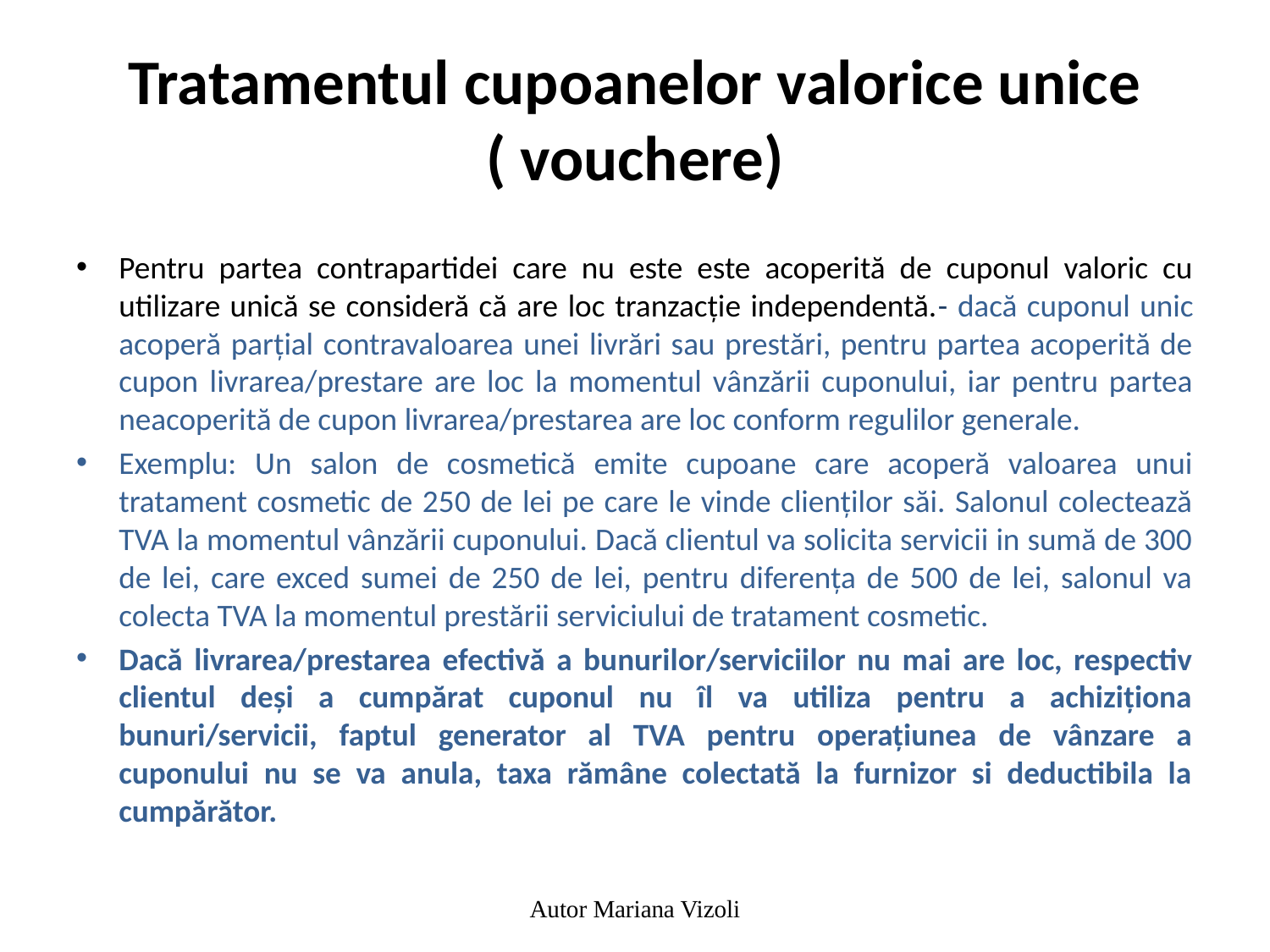

# Tratamentul cupoanelor valorice unice ( vouchere)

Pentru partea contrapartidei care nu este este acoperită de cuponul valoric cu utilizare unică se consideră că are loc tranzacție independentă.- dacă cuponul unic acoperă parțial contravaloarea unei livrări sau prestări, pentru partea acoperită de cupon livrarea/prestare are loc la momentul vânzării cuponului, iar pentru partea neacoperită de cupon livrarea/prestarea are loc conform regulilor generale.
Exemplu: Un salon de cosmetică emite cupoane care acoperă valoarea unui tratament cosmetic de 250 de lei pe care le vinde clienților săi. Salonul colectează TVA la momentul vânzării cuponului. Dacă clientul va solicita servicii in sumă de 300 de lei, care exced sumei de 250 de lei, pentru diferența de 500 de lei, salonul va colecta TVA la momentul prestării serviciului de tratament cosmetic.
Dacă livrarea/prestarea efectivă a bunurilor/serviciilor nu mai are loc, respectiv clientul deși a cumpărat cuponul nu îl va utiliza pentru a achiziționa bunuri/servicii, faptul generator al TVA pentru operațiunea de vânzare a cuponului nu se va anula, taxa rămâne colectată la furnizor si deductibila la cumpărător.

Autor Mariana Vizoli